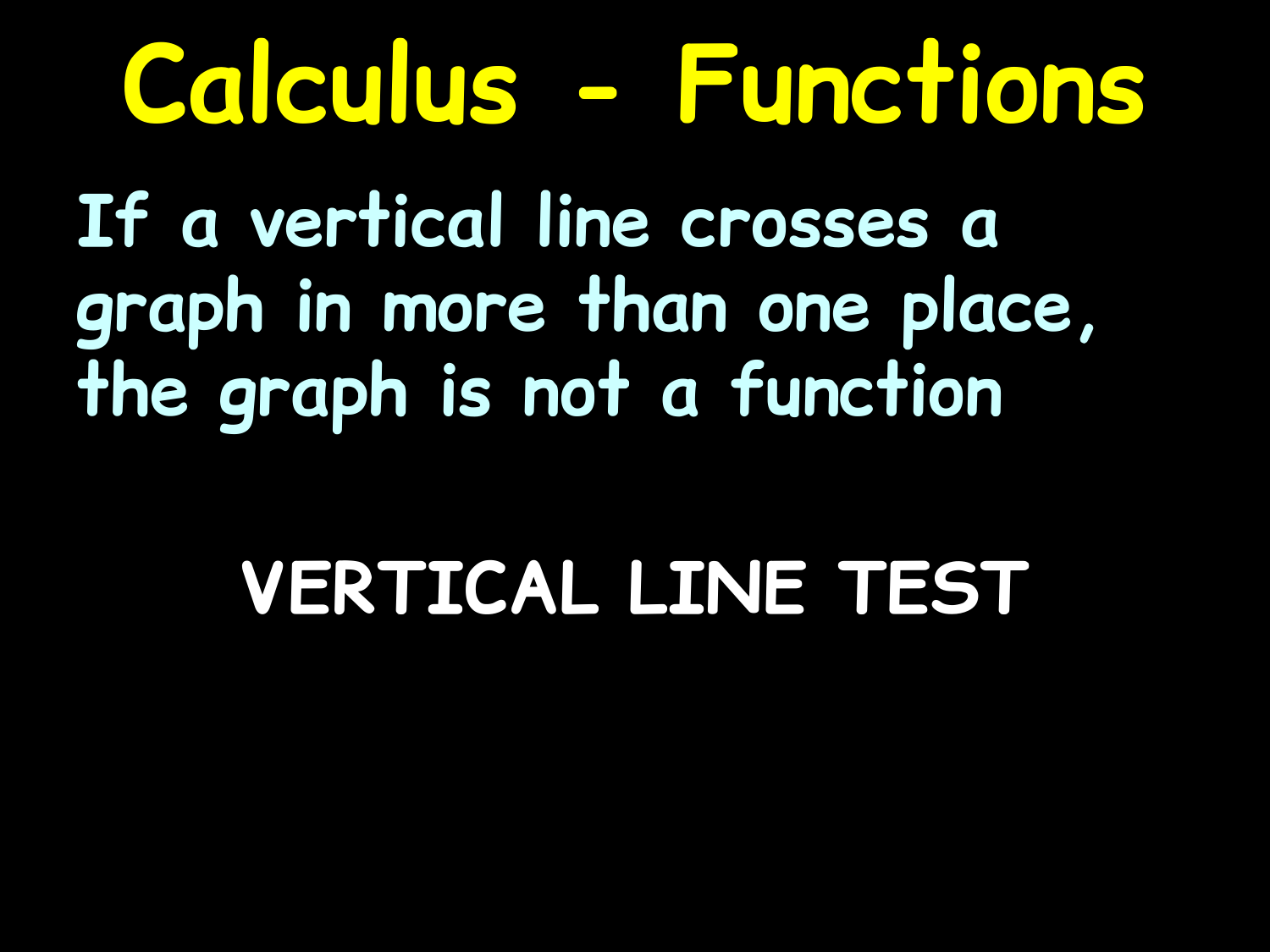

# Calculus - Functions
If a vertical line crosses a graph in more than one place, the graph is not a function

VERTICAL LINE TEST